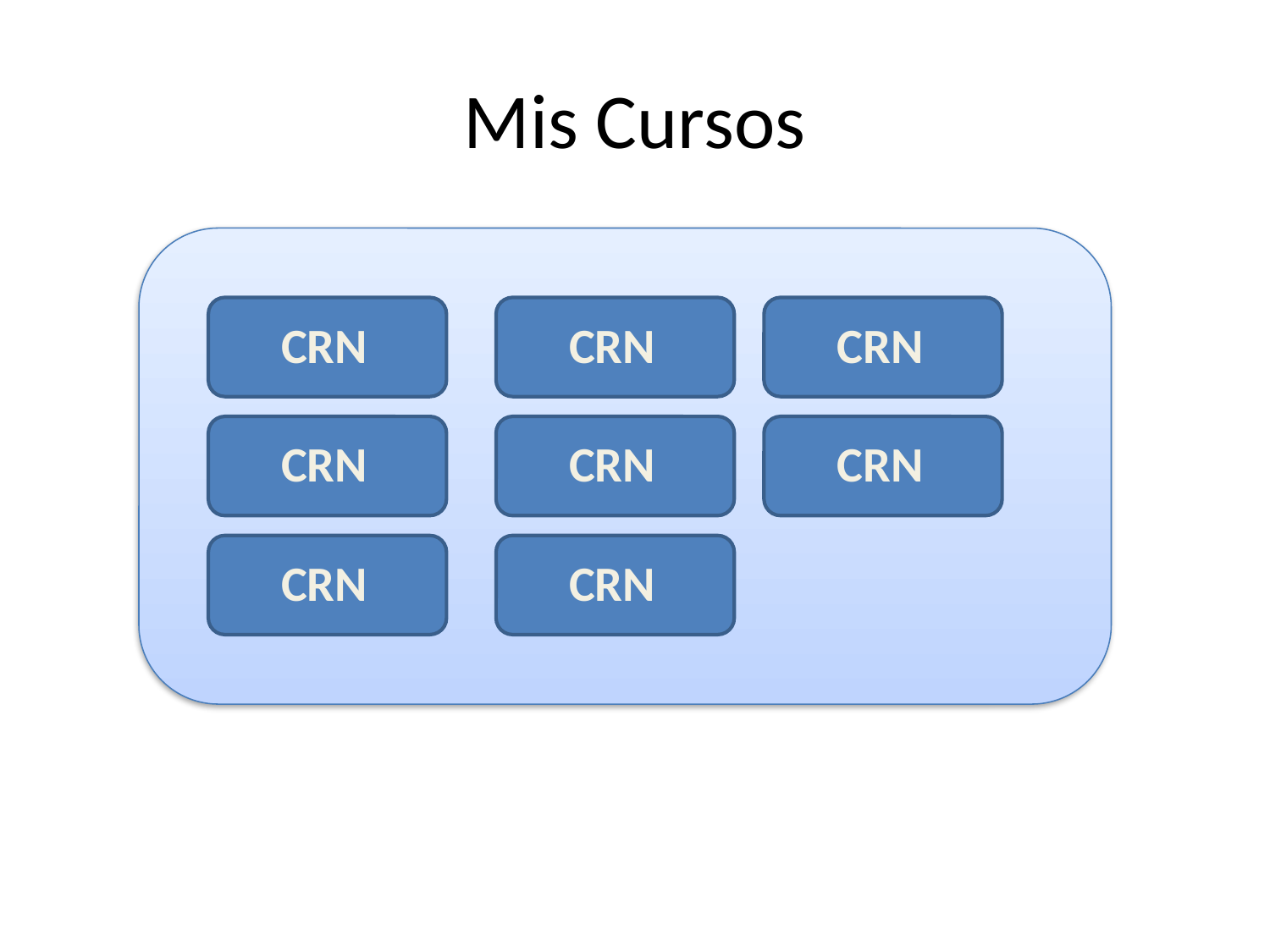

# Mis Cursos

CRN

CRN

CRN

CRN

CRN

CRN

CRN

CRN